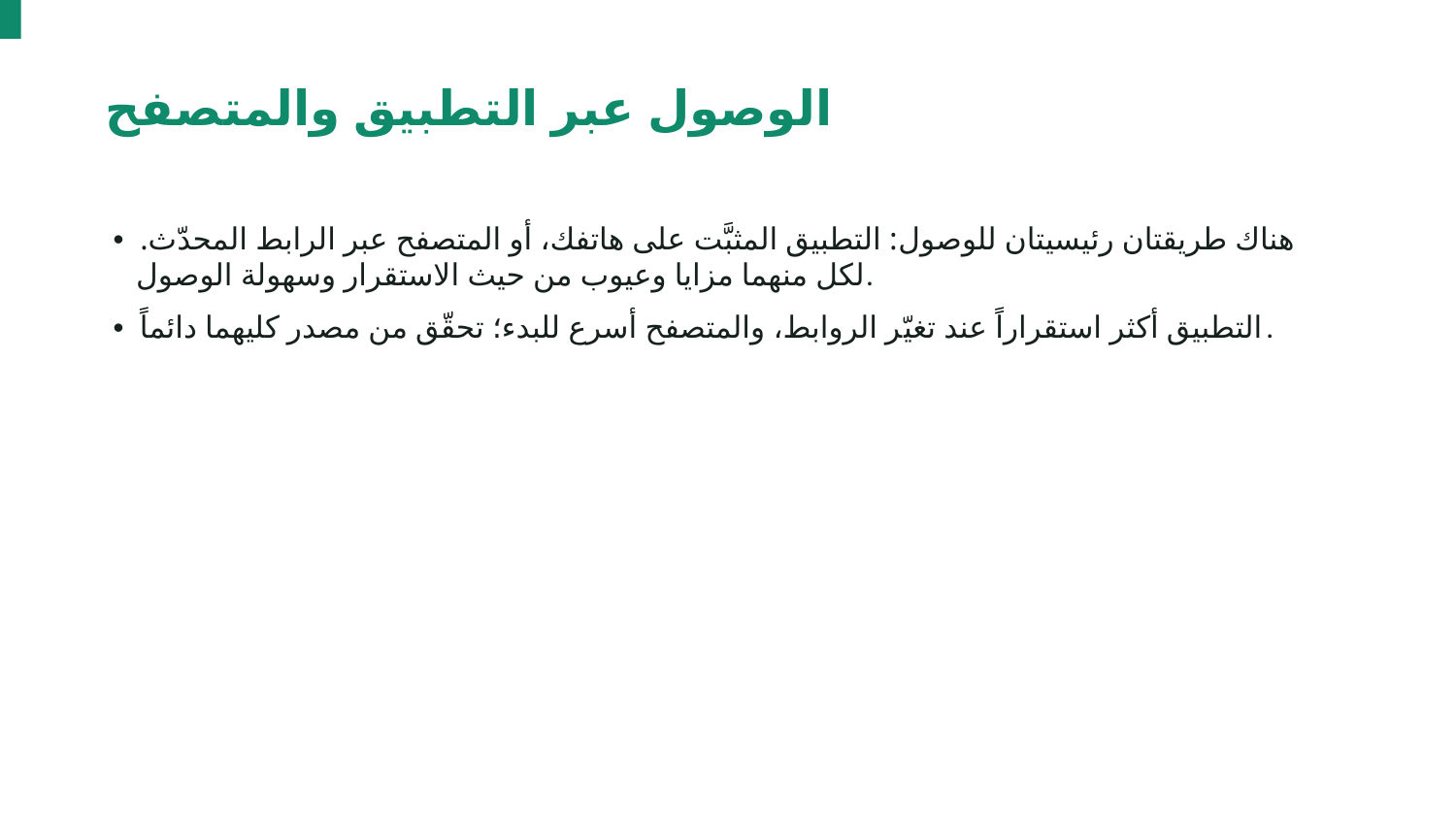

الوصول عبر التطبيق والمتصفح
•  هناك طريقتان رئيسيتان للوصول: التطبيق المثبَّت على هاتفك، أو المتصفح عبر الرابط المحدّث. لكل منهما مزايا وعيوب من حيث الاستقرار وسهولة الوصول.
•  التطبيق أكثر استقراراً عند تغيّر الروابط، والمتصفح أسرع للبدء؛ تحقّق من مصدر كليهما دائماً.